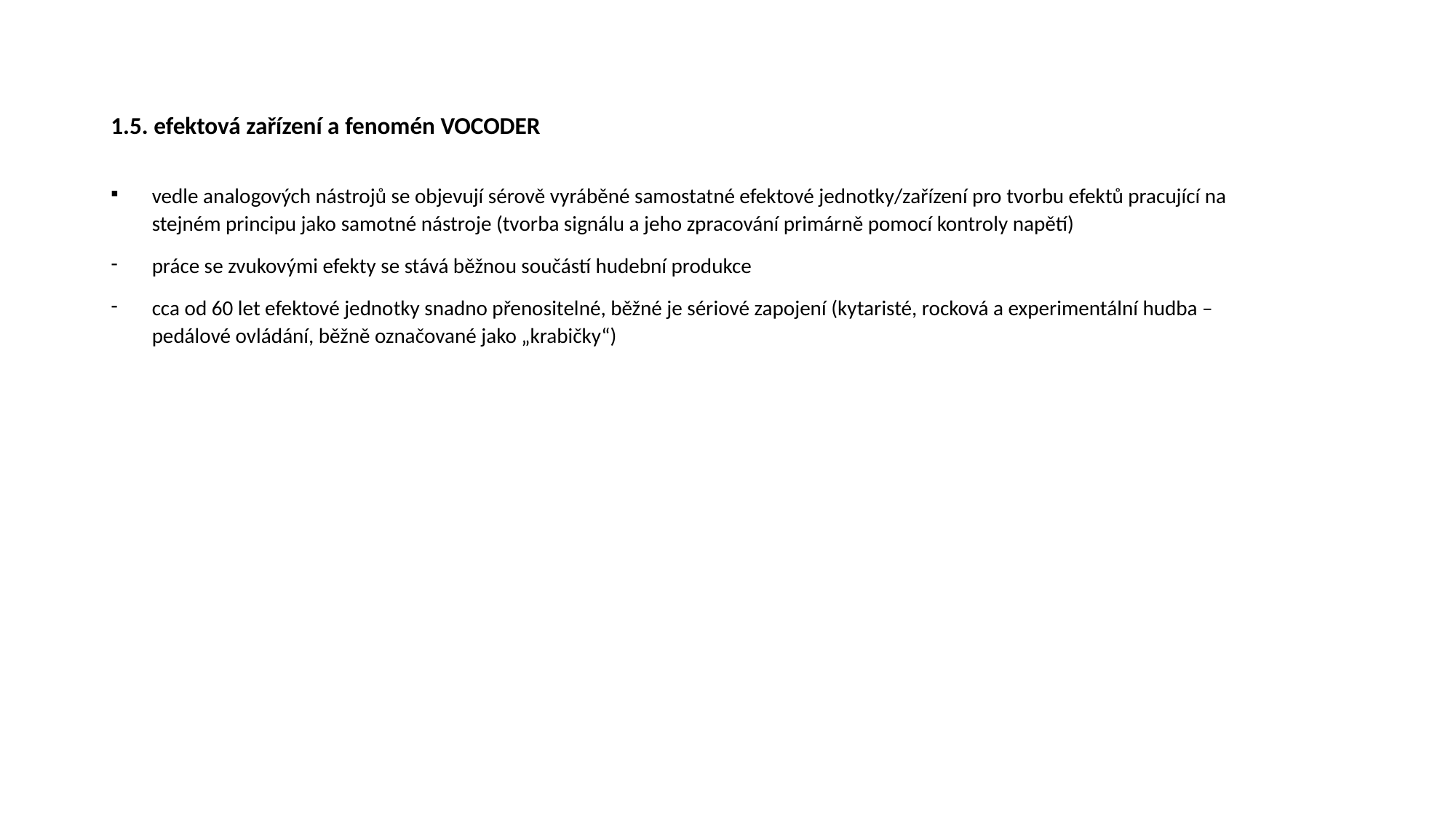

# 1.5. efektová zařízení a fenomén VOCODER
vedle analogových nástrojů se objevují sérově vyráběné samostatné efektové jednotky/zařízení pro tvorbu efektů pracující na stejném principu jako samotné nástroje (tvorba signálu a jeho zpracování primárně pomocí kontroly napětí)
práce se zvukovými efekty se stává běžnou součástí hudební produkce
cca od 60 let efektové jednotky snadno přenositelné, běžné je sériové zapojení (kytaristé, rocková a experimentální hudba – pedálové ovládání, běžně označované jako „krabičky“)